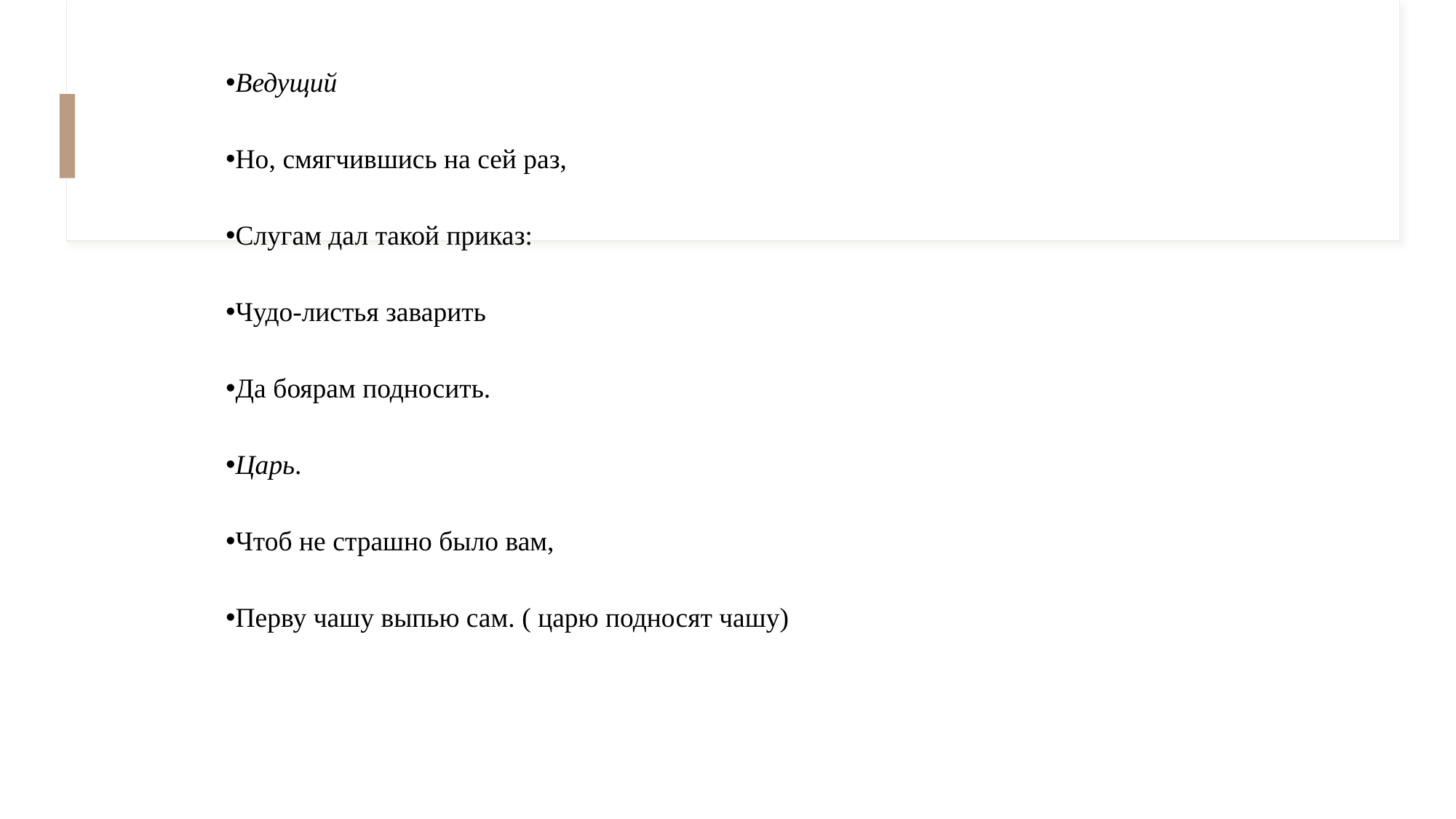

Ведущий
Но, смягчившись на сей раз,
Слугам дал такой приказ:
Чудо-листья заварить
Да боярам подносить.
Царь.
Чтоб не страшно было вам,
Перву чашу выпью сам. ( царю подносят чашу)